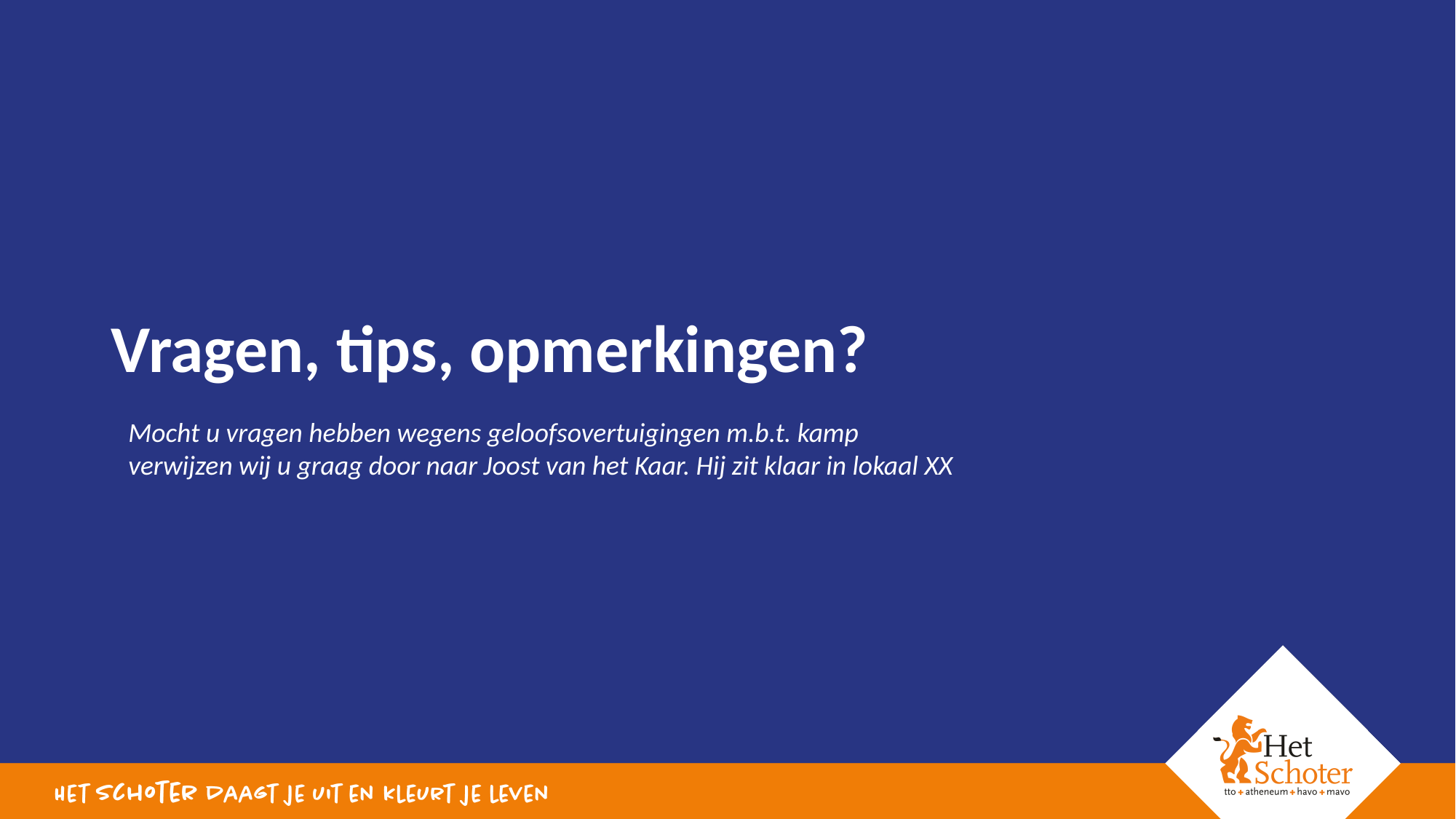

# Vragen, tips, opmerkingen?
Mocht u vragen hebben wegens geloofsovertuigingen m.b.t. kamp verwijzen wij u graag door naar Joost van het Kaar. Hij zit klaar in lokaal XX